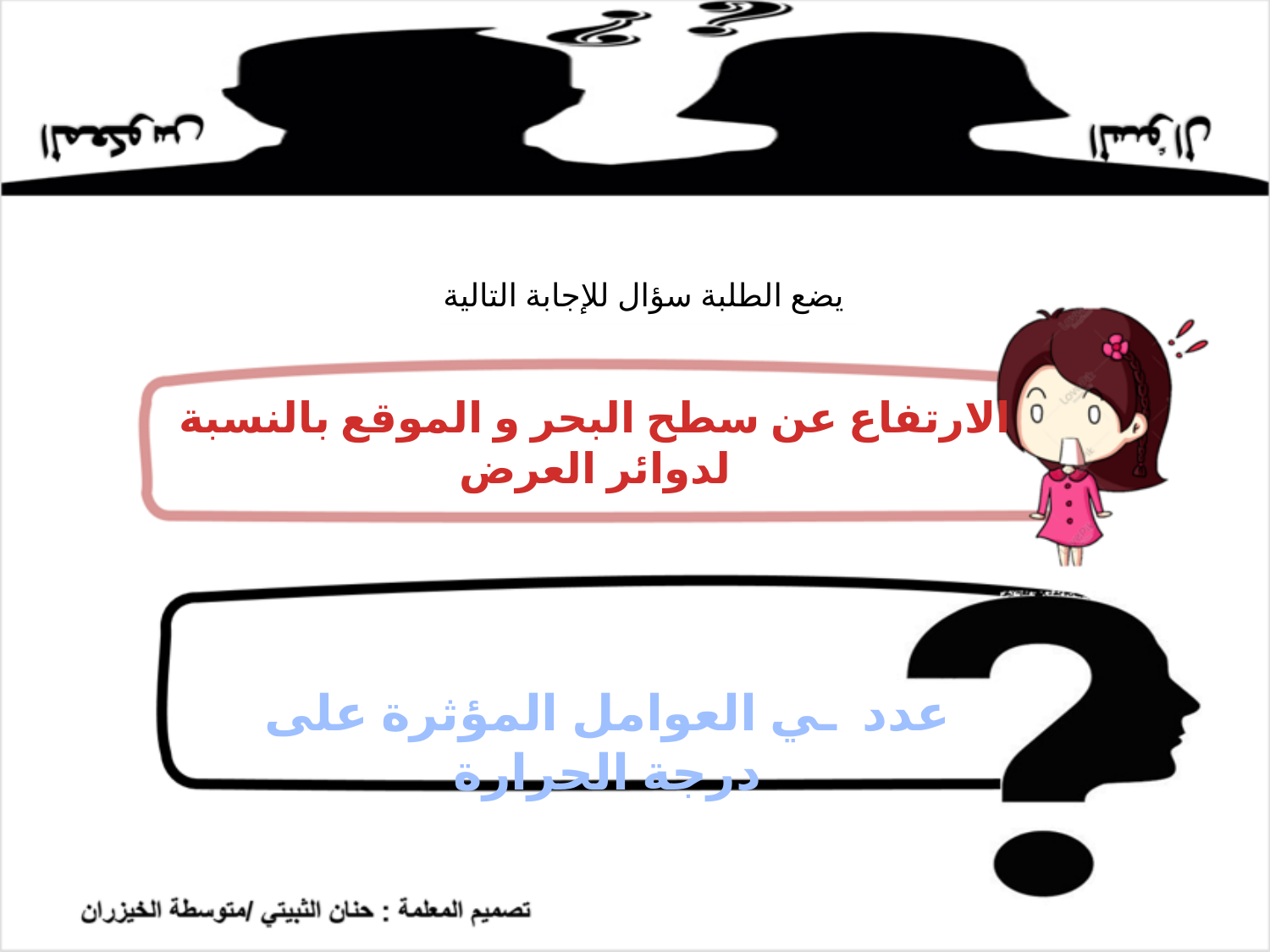

يضع الطلبة سؤال للإجابة التالية
الارتفاع عن سطح البحر و الموقع بالنسبة لدوائر العرض
عدد  ـي العوامل المؤثرة على درجة الحرارة